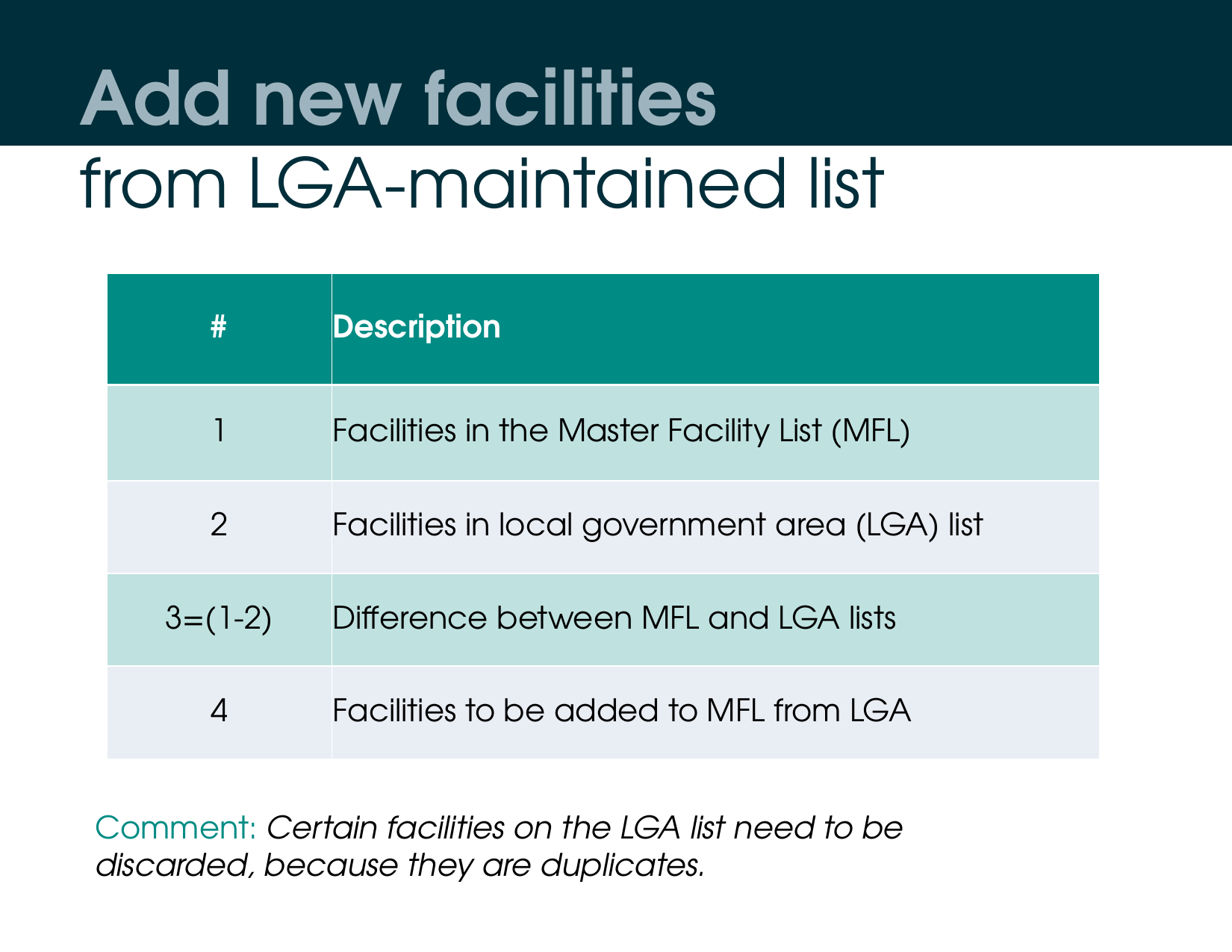

# Add new facilities
from LGA-maintained list
| # | Description |
| --- | --- |
| 1 | Facilities in the Master Facility List (MFL) |
| 2 | Facilities in local government area (LGA) list |
| 3=(1-2) | Difference between MFL and LGA lists |
| 4 | Facilities to be added to MFL from LGA |
Comment: Certain facilities on the LGA list need to be discarded, because they are duplicates.